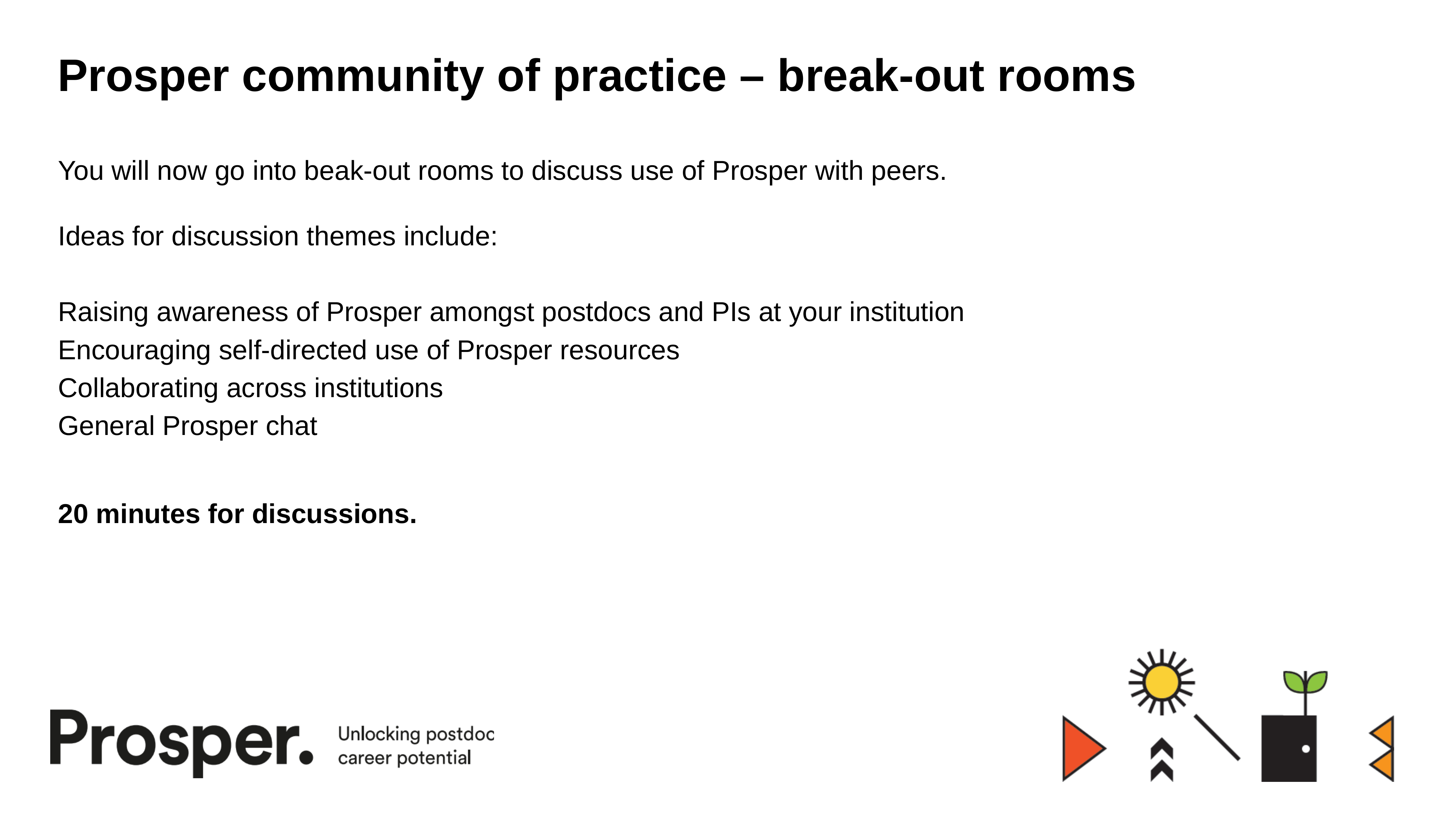

# Prosper community of practice – break-out rooms

You will now go into beak-out rooms to discuss use of Prosper with peers.

Ideas for discussion themes include:

Raising awareness of Prosper amongst postdocs and PIs at your institution
Encouraging self-directed use of Prosper resources
Collaborating across institutions
General Prosper chat

20 minutes for discussions.